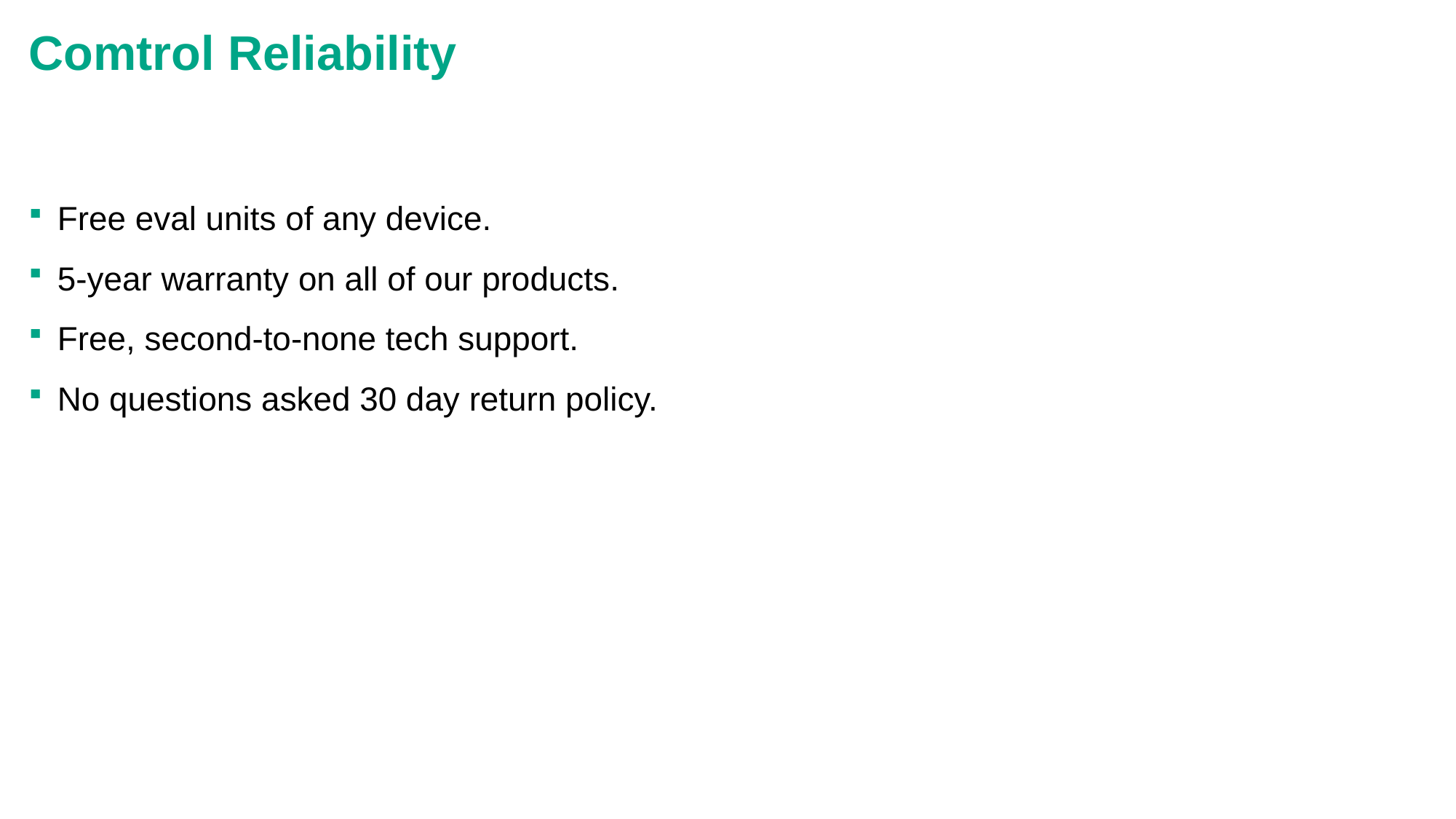

# Comtrol Reliability
Free eval units of any device.
5-year warranty on all of our products.
Free, second-to-none tech support.
No questions asked 30 day return policy.